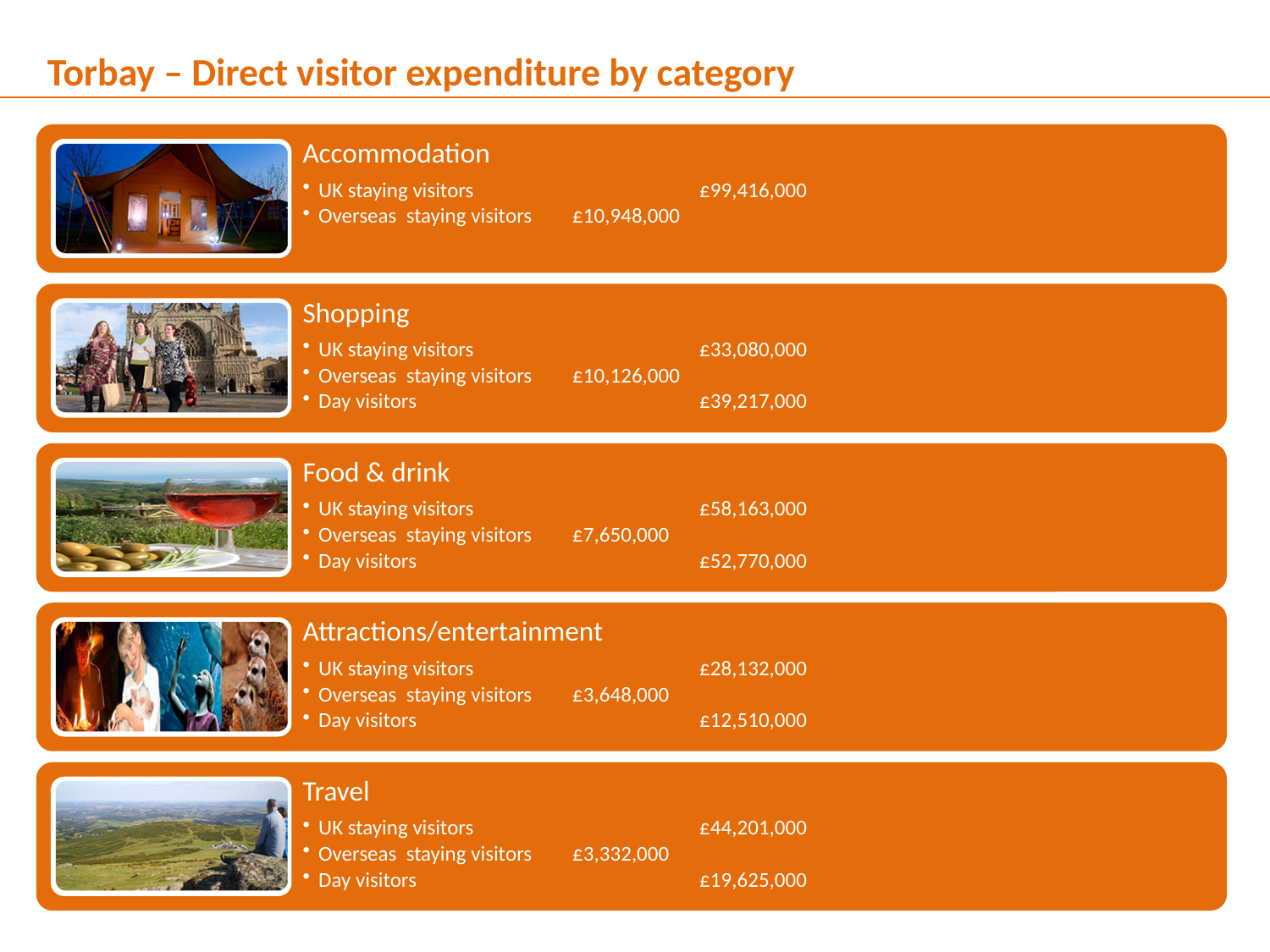

Torbay – Direct visitor expenditure by category

Accommodation
UK staying visitors 		£99,416,000
Overseas  staying visitors	£10,948,000
Shopping
UK staying visitors 		£33,080,000
Overseas  staying visitors	£10,126,000
Day visitors			£39,217,000
Food & drink
UK staying visitors 		£58,163,000
Overseas  staying visitors	£7,650,000
Day visitors			£52,770,000
Attractions/entertainment
UK staying visitors 		£28,132,000
Overseas  staying visitors	£3,648,000
Day visitors			£12,510,000
Travel
UK staying visitors 		£44,201,000
Overseas  staying visitors	£3,332,000
Day visitors			£19,625,000
6